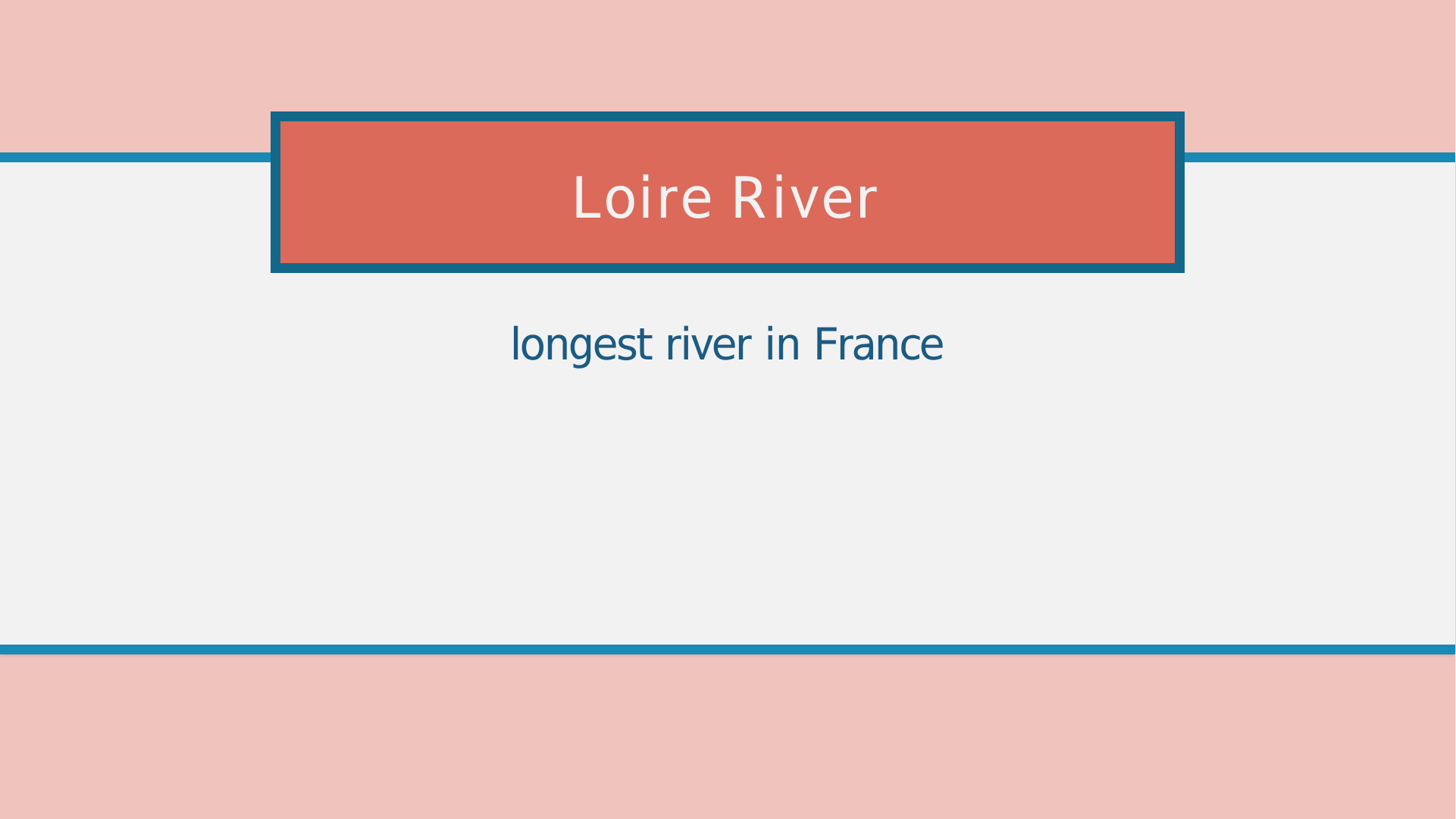

# Loire River
longest river in France